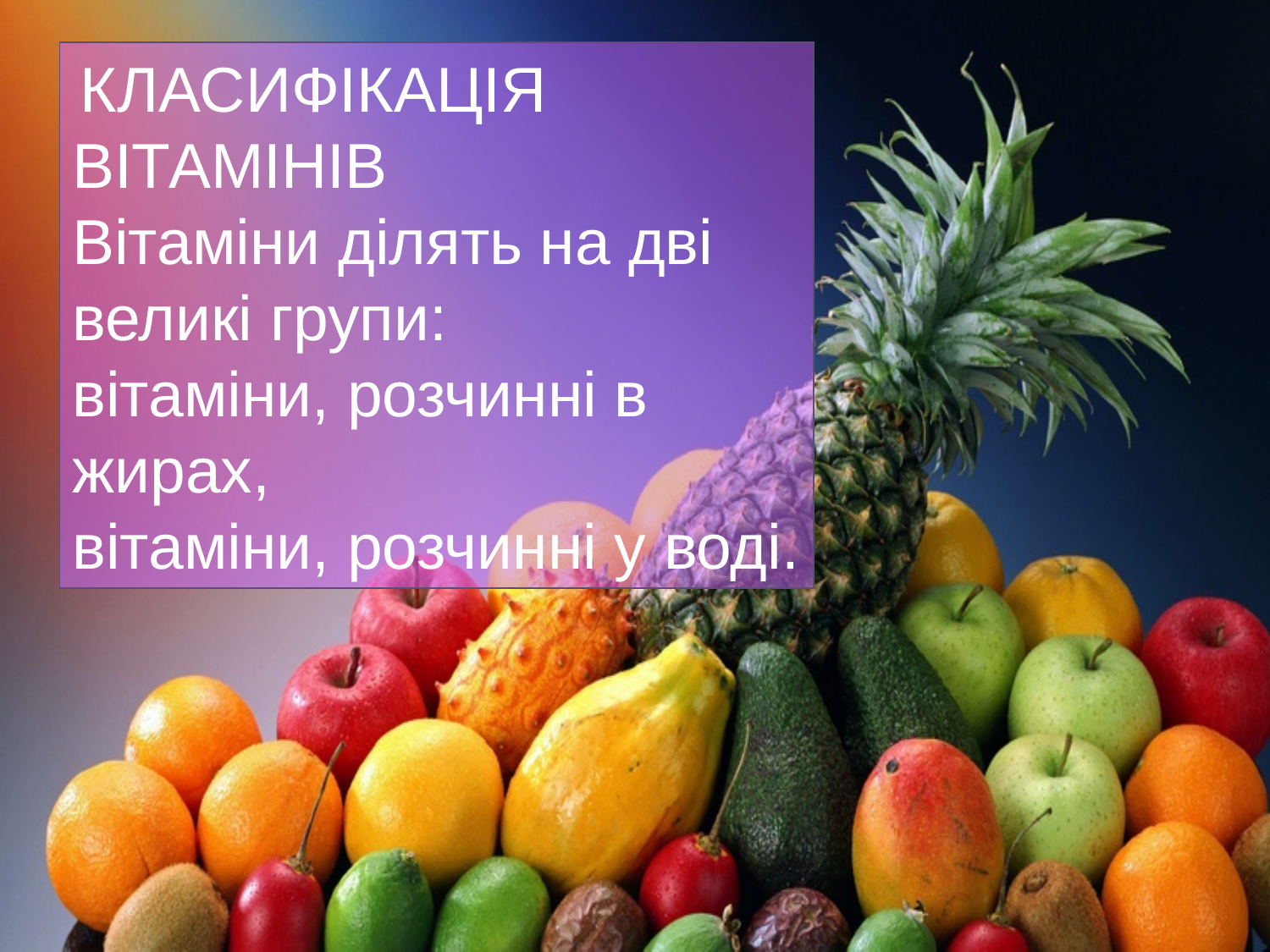

КЛАСИФІКАЦІЯ ВІТАМІНІВ
Вітаміни ділять на дві великі групи:
вітаміни, розчинні в жирах,
вітаміни, розчинні у воді.